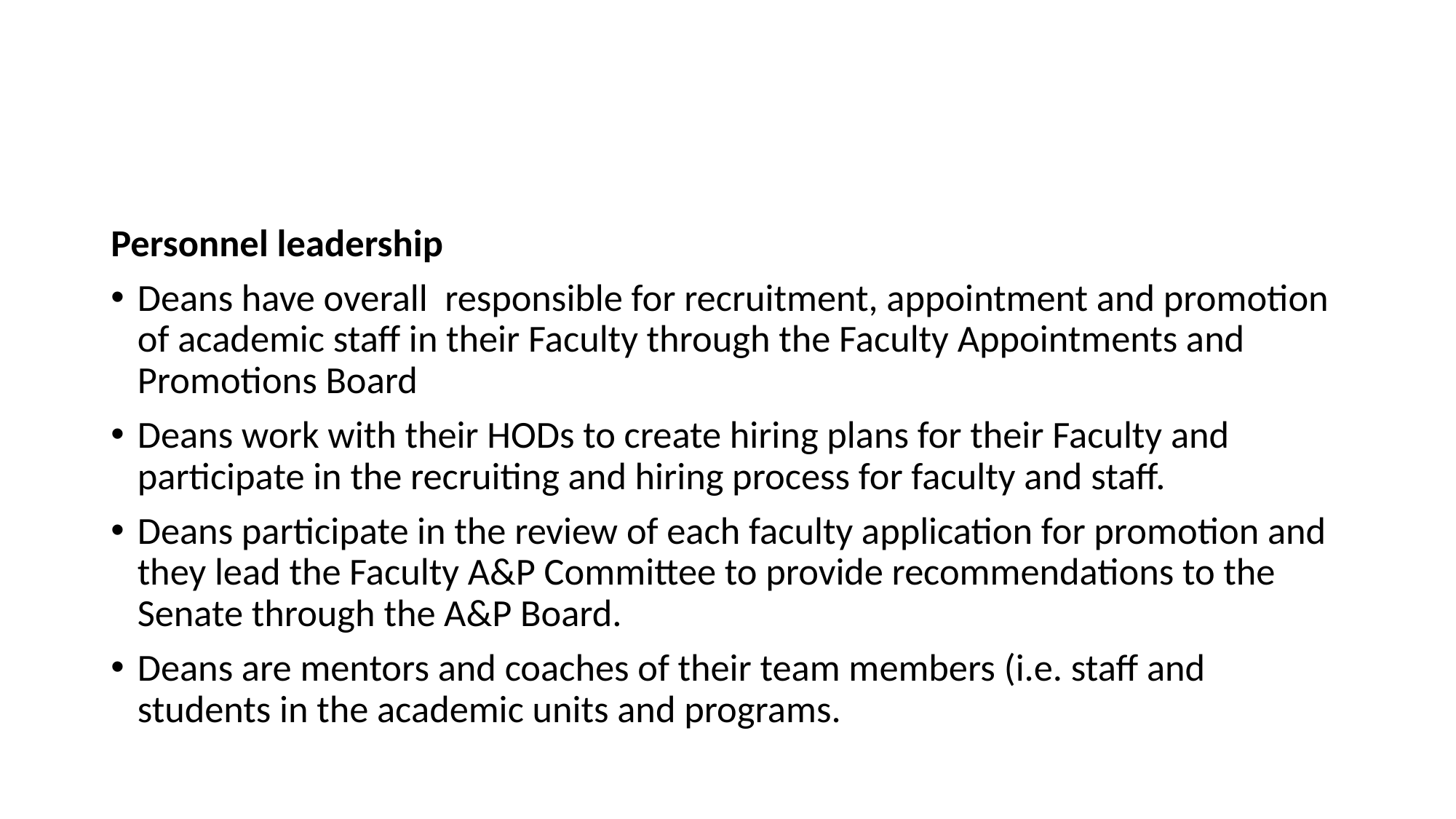

#
Personnel leadership
Deans have overall  responsible for recruitment, appointment and promotion of academic staff in their Faculty through the Faculty Appointments and Promotions Board
Deans work with their HODs to create hiring plans for their Faculty and participate in the recruiting and hiring process for faculty and staff.
Deans participate in the review of each faculty application for promotion and they lead the Faculty A&P Committee to provide recommendations to the Senate through the A&P Board.
Deans are mentors and coaches of their team members (i.e. staff and students in the academic units and programs.